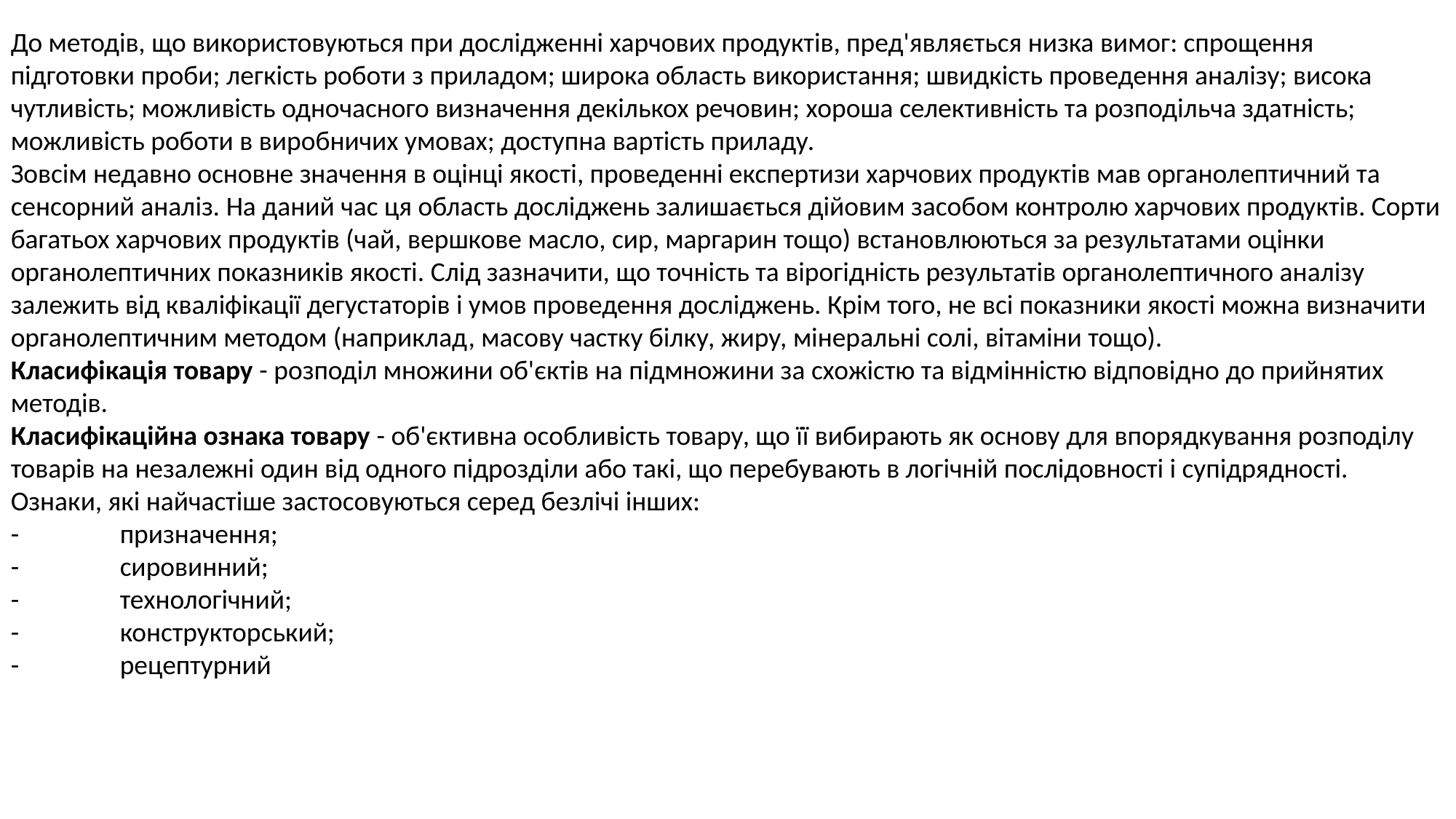

До методів, що використовуються при дослідженні харчових продуктів, пред'являється низка вимог: спрощення підготовки проби; легкість роботи з приладом; широка область використання; швидкість проведення аналізу; висока чутливість; можливість одночасного визначення декількох речовин; хороша селективність та розподільча здатність; можливість роботи в виробничих умовах; доступна вартість приладу.
Зовсім недавно основне значення в оцінці якості, проведенні експертизи харчових продуктів мав органолептичний та сенсорний аналіз. На даний час ця область досліджень залишається дійовим засобом контролю харчових продуктів. Сорти багатьох харчових продуктів (чай, вершкове масло, сир, маргарин тощо) встановлюються за результатами оцінки органолептичних показників якості. Слід зазначити, що точність та вірогідність результатів органолептичного аналізу залежить від кваліфікації дегустаторів і умов проведення досліджень. Крім того, не всі показники якості можна визначити органолептичним методом (наприклад, масову частку білку, жиру, мінеральні солі, вітаміни тощо).
Класифікація товару - розподіл множини об'єктів на підмножини за схожістю та відмінністю відповідно до прийнятих методів.
Класифікаційна ознака товару - об'єктивна особливість товару, що її вибирають як основу для впорядкування розподілу товарів на незалежні один від одного підрозділи або такі, що перебувають в логічній послідовності і супідрядності.
Ознаки, які найчастіше застосовуються серед безлічі інших:
-	призначення;
-	сировинний;
-	технологічний;
-	конструкторський;
-	рецептурний